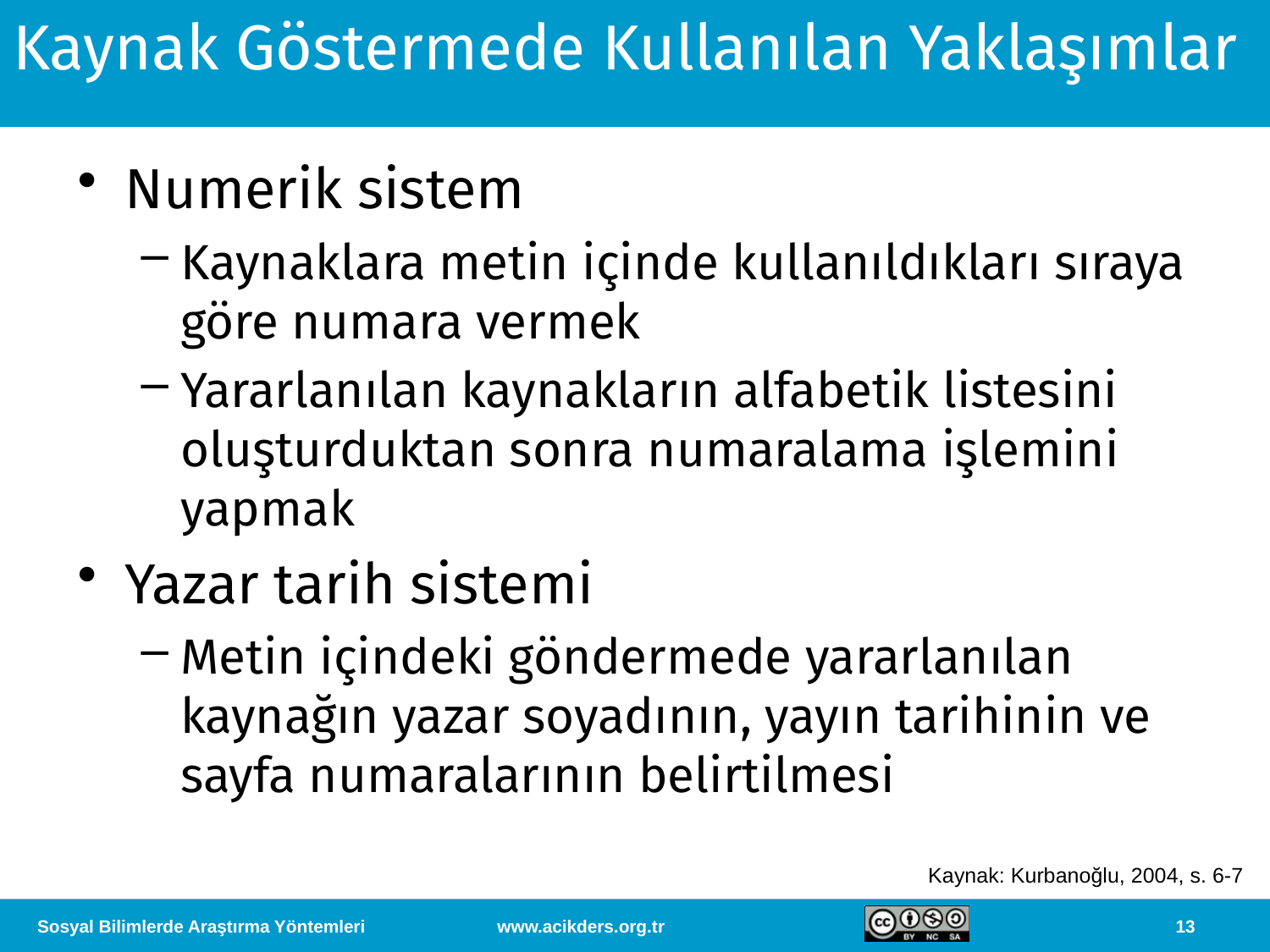

# Kaynak Göstermede Kullanılan Yaklaşımlar
Numerik sistem
Kaynaklara metin içinde kullanıldıkları sıraya göre numara vermek
Yararlanılan kaynakların alfabetik listesini oluşturduktan sonra numaralama işlemini yapmak
Yazar tarih sistemi
Metin içindeki göndermede yararlanılan kaynağın yazar soyadının, yayın tarihinin ve sayfa numaralarının belirtilmesi
Kaynak: Kurbanoğlu, 2004, s. 6-7